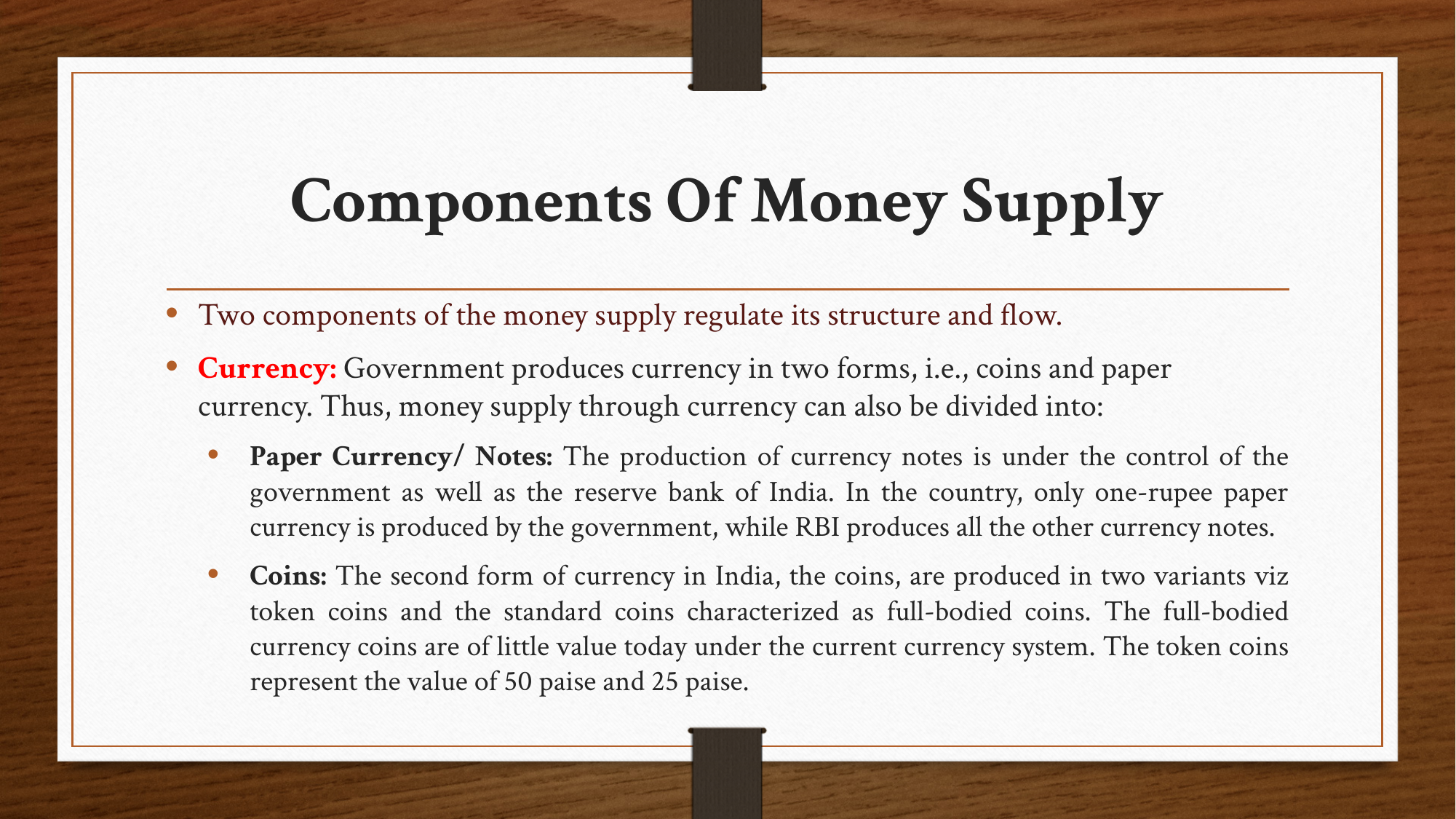

# Components Of Money Supply
Two components of the money supply regulate its structure and flow.
Currency: Government produces currency in two forms, i.e., coins and paper currency. Thus, money supply through currency can also be divided into:
Paper Currency/ Notes: The production of currency notes is under the control of the government as well as the reserve bank of India. In the country, only one-rupee paper currency is produced by the government, while RBI produces all the other currency notes.
Coins: The second form of currency in India, the coins, are produced in two variants viz token coins and the standard coins characterized as full-bodied coins. The full-bodied currency coins are of little value today under the current currency system. The token coins represent the value of 50 paise and 25 paise.